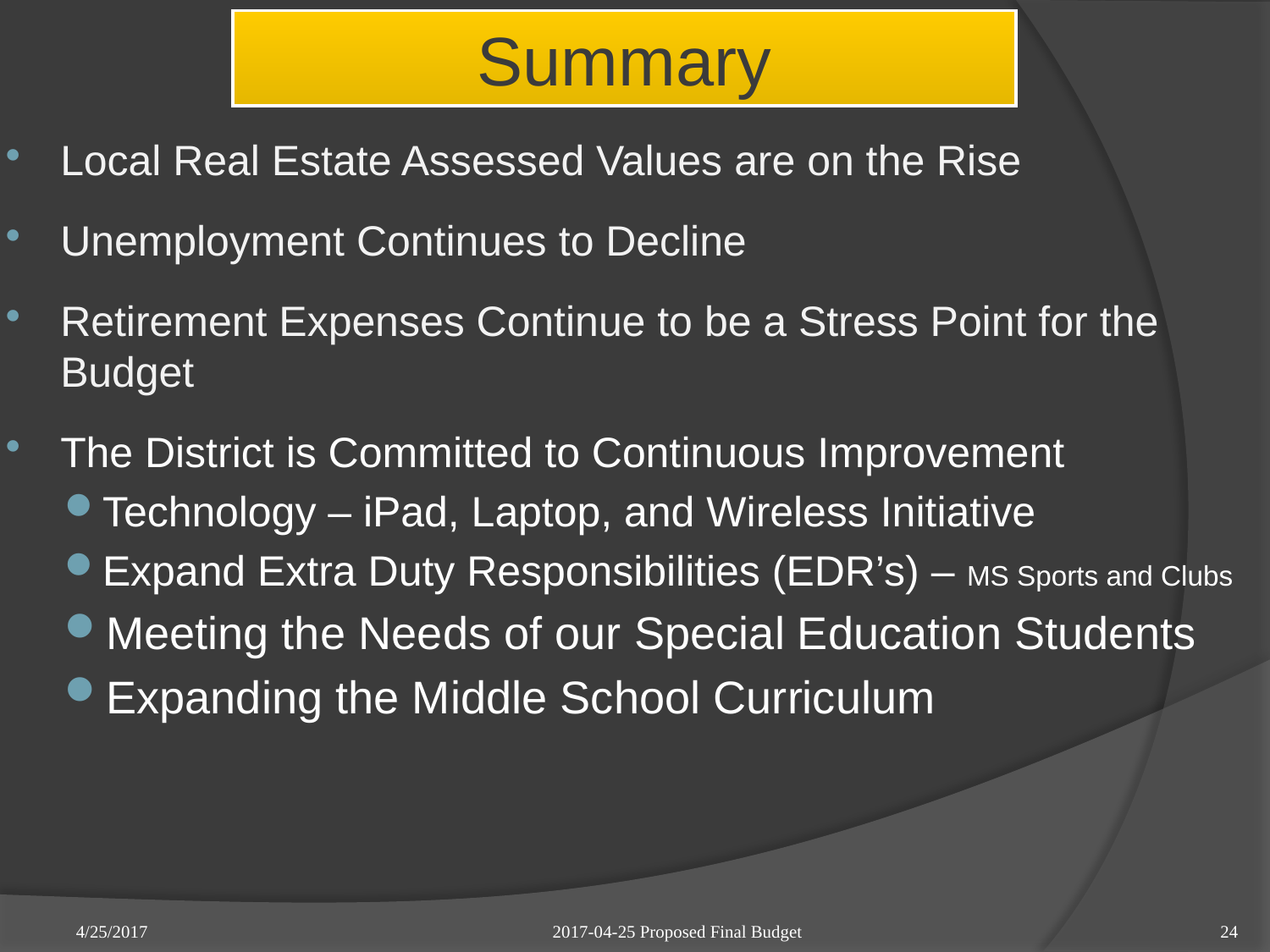

# Summary
Local Real Estate Assessed Values are on the Rise
Unemployment Continues to Decline
Retirement Expenses Continue to be a Stress Point for the Budget
The District is Committed to Continuous Improvement
Technology – iPad, Laptop, and Wireless Initiative
Expand Extra Duty Responsibilities (EDR’s) – MS Sports and Clubs
Meeting the Needs of our Special Education Students
Expanding the Middle School Curriculum

2017-04-25 Proposed Final Budget
4/25/2017
24